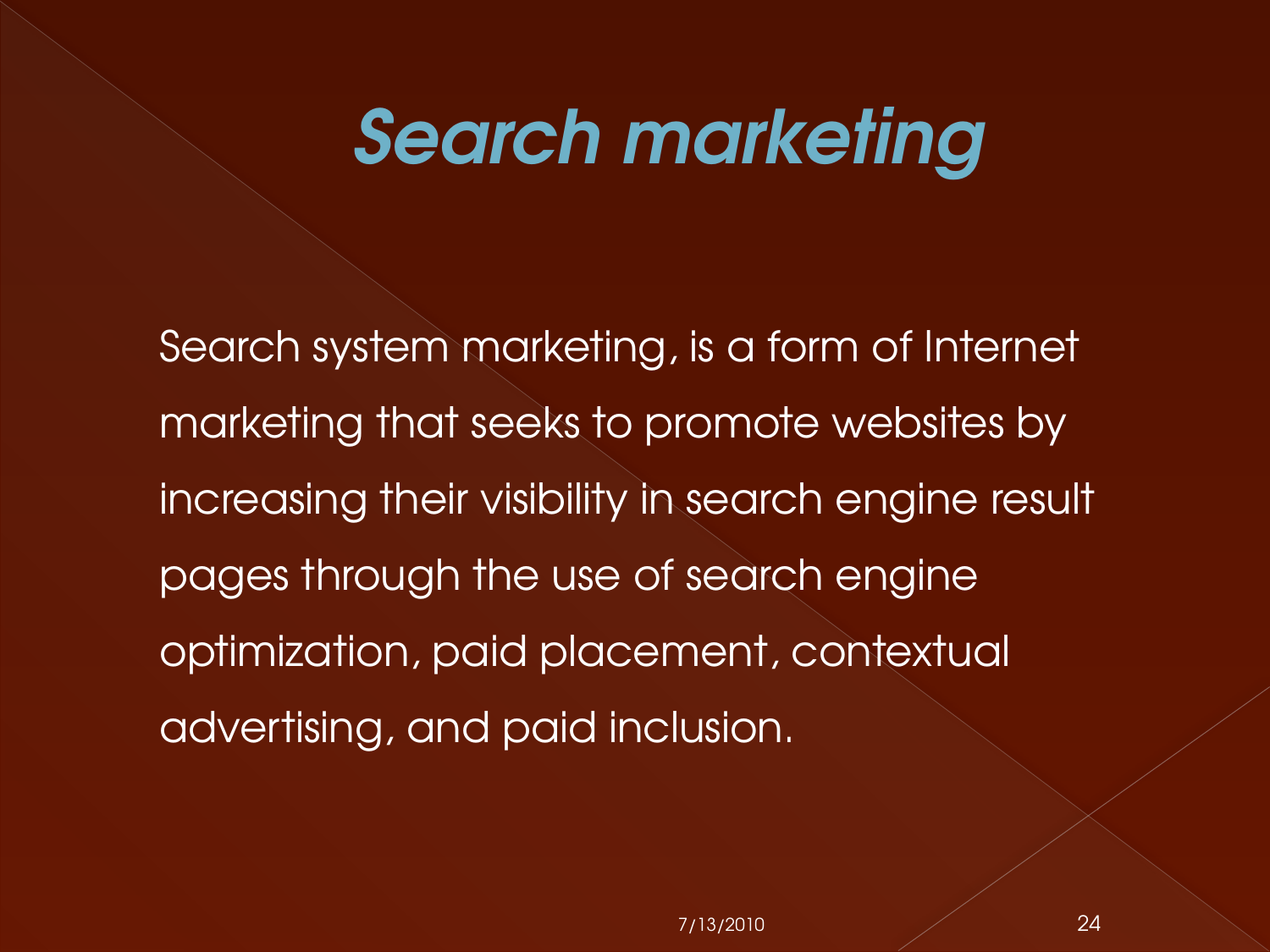

# Search marketing
	Search system marketing, is a form of Internet marketing that seeks to promote websites by increasing their visibility in search engine result pages through the use of search engine optimization, paid placement, contextual advertising, and paid inclusion.
7/13/2010
24